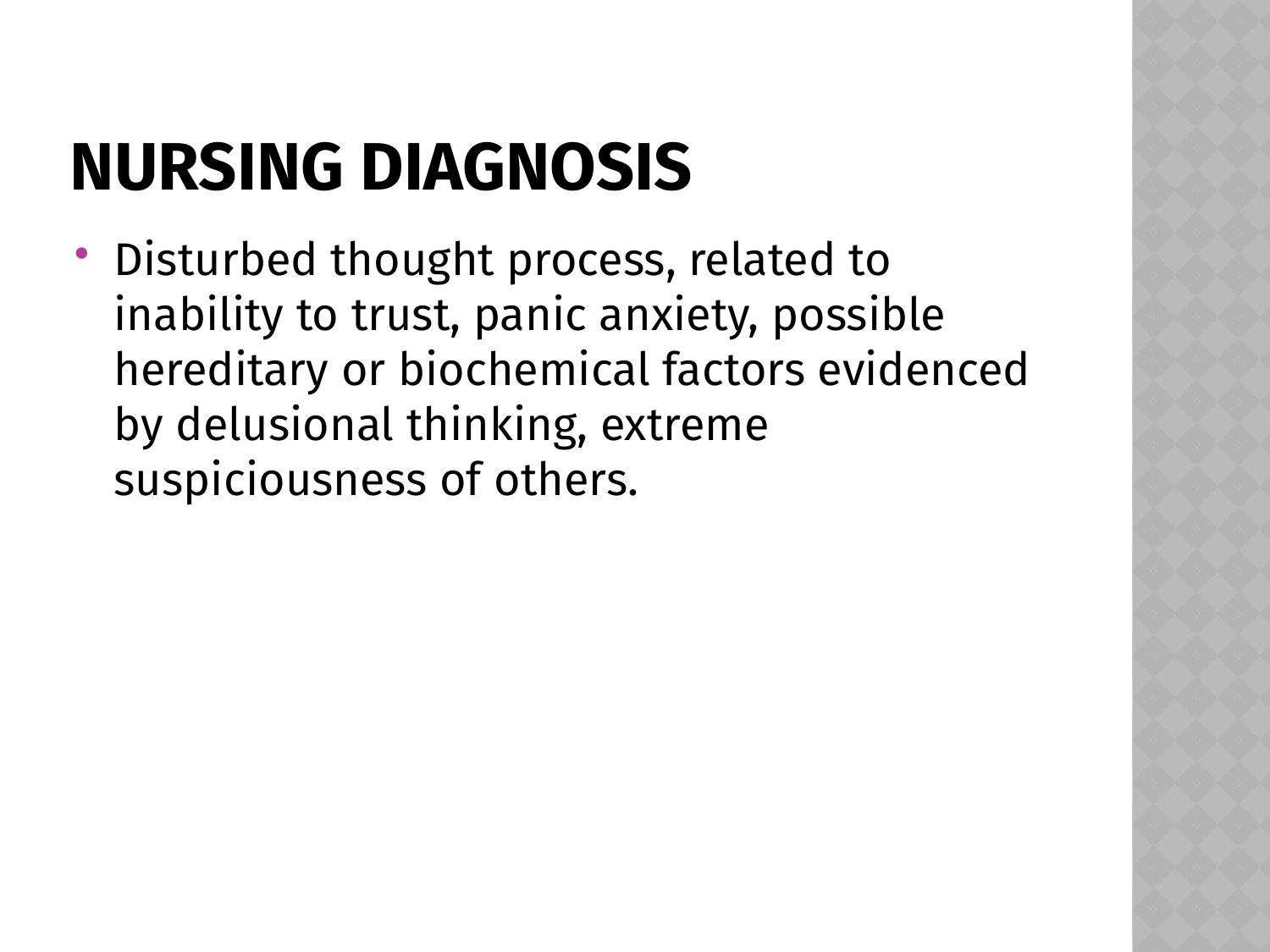

# Nursing diagnosis
Disturbed thought process, related to inability to trust, panic anxiety, possible hereditary or biochemical factors evidenced by delusional thinking, extreme suspiciousness of others.